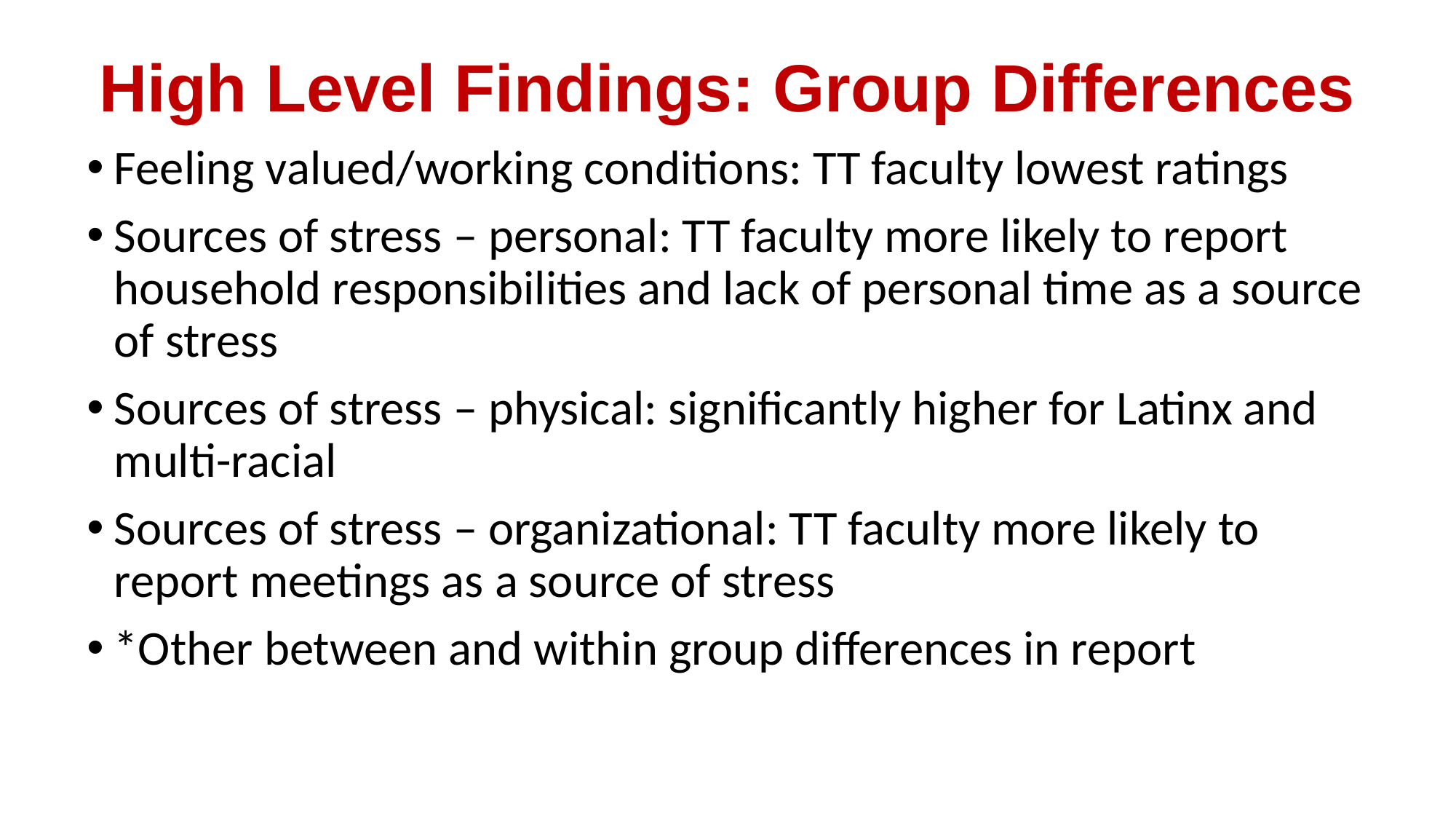

# High Level Findings: Group Differences
Feeling valued/working conditions: TT faculty lowest ratings
Sources of stress – personal: TT faculty more likely to report household responsibilities and lack of personal time as a source of stress
Sources of stress – physical: significantly higher for Latinx and multi-racial
Sources of stress – organizational: TT faculty more likely to report meetings as a source of stress
*Other between and within group differences in report